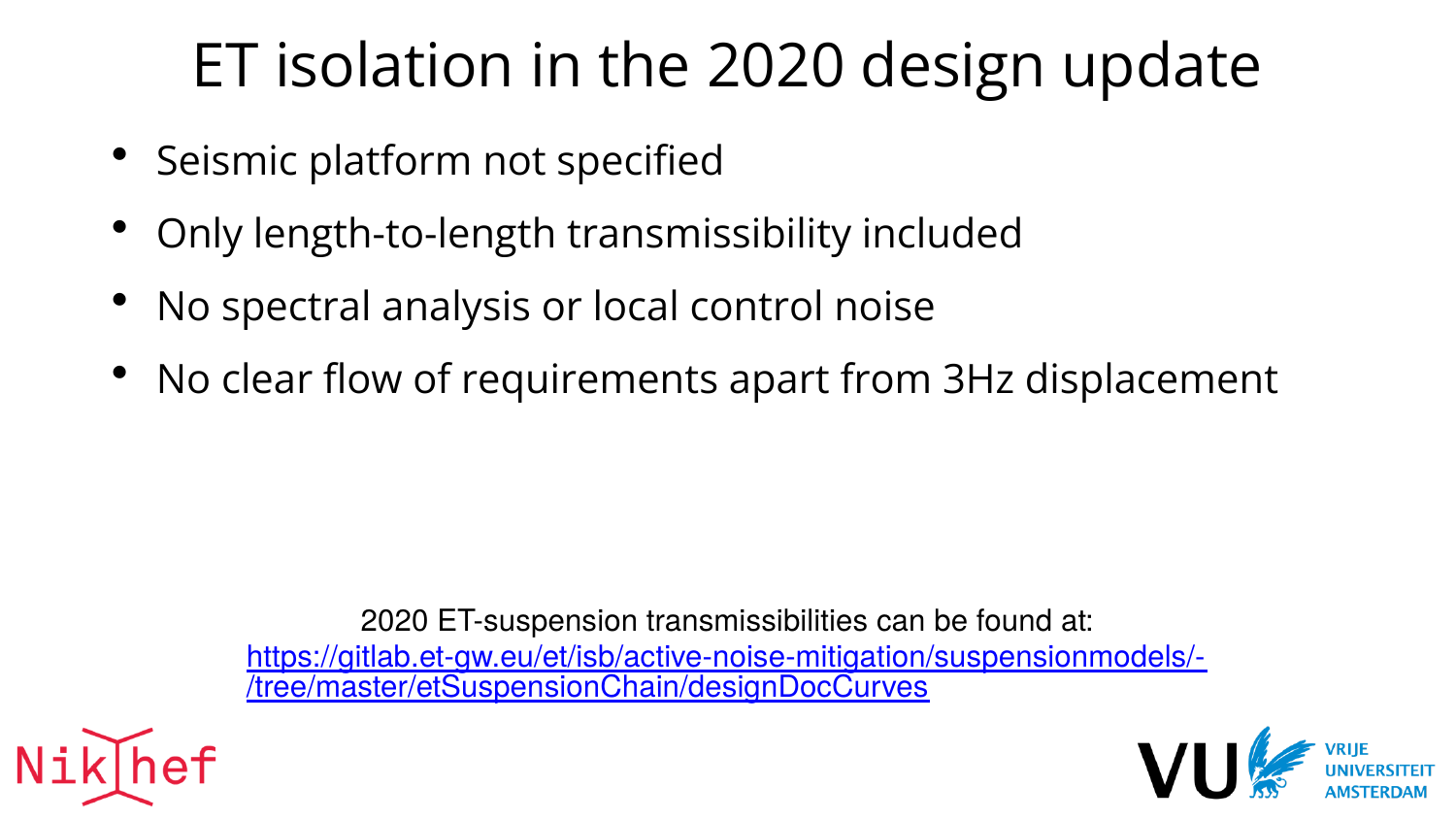

# ET isolation in the 2020 design update
Seismic platform not specified
Only length-to-length transmissibility included
No spectral analysis or local control noise
No clear flow of requirements apart from 3Hz displacement

2020 ET-suspension transmissibilities can be found at:
https://gitlab.et-gw.eu/et/isb/active-noise-mitigation/suspensionmodels/-/tree/master/etSuspensionChain/designDocCurves